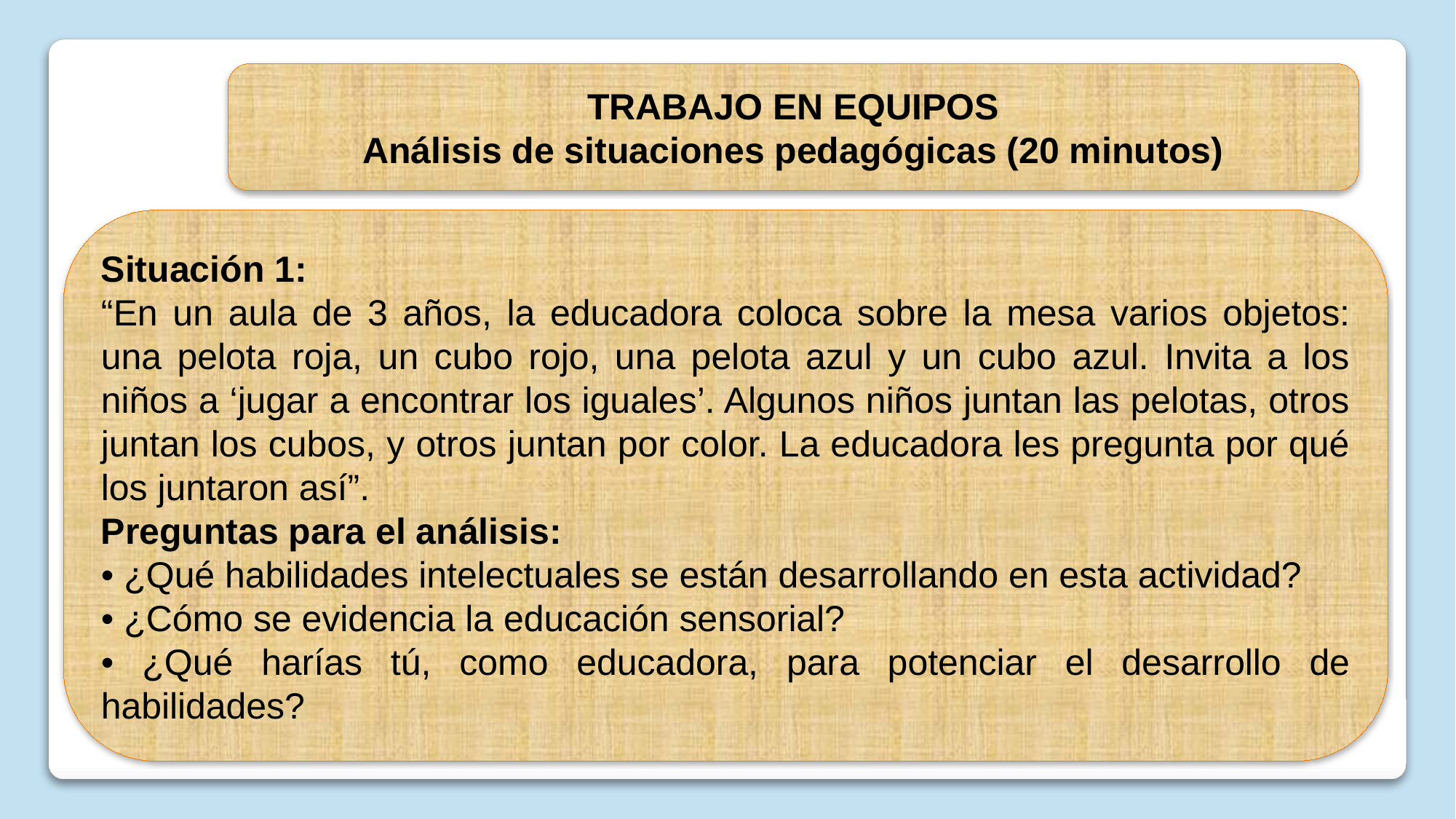

TRABAJO EN EQUIPOS
Análisis de situaciones pedagógicas (20 minutos)
Situación 1:
“En un aula de 3 años, la educadora coloca sobre la mesa varios objetos: una pelota roja, un cubo rojo, una pelota azul y un cubo azul. Invita a los niños a ‘jugar a encontrar los iguales’. Algunos niños juntan las pelotas, otros juntan los cubos, y otros juntan por color. La educadora les pregunta por qué los juntaron así”.
Preguntas para el análisis:
• ¿Qué habilidades intelectuales se están desarrollando en esta actividad?
• ¿Cómo se evidencia la educación sensorial?
• ¿Qué harías tú, como educadora, para potenciar el desarrollo de habilidades?